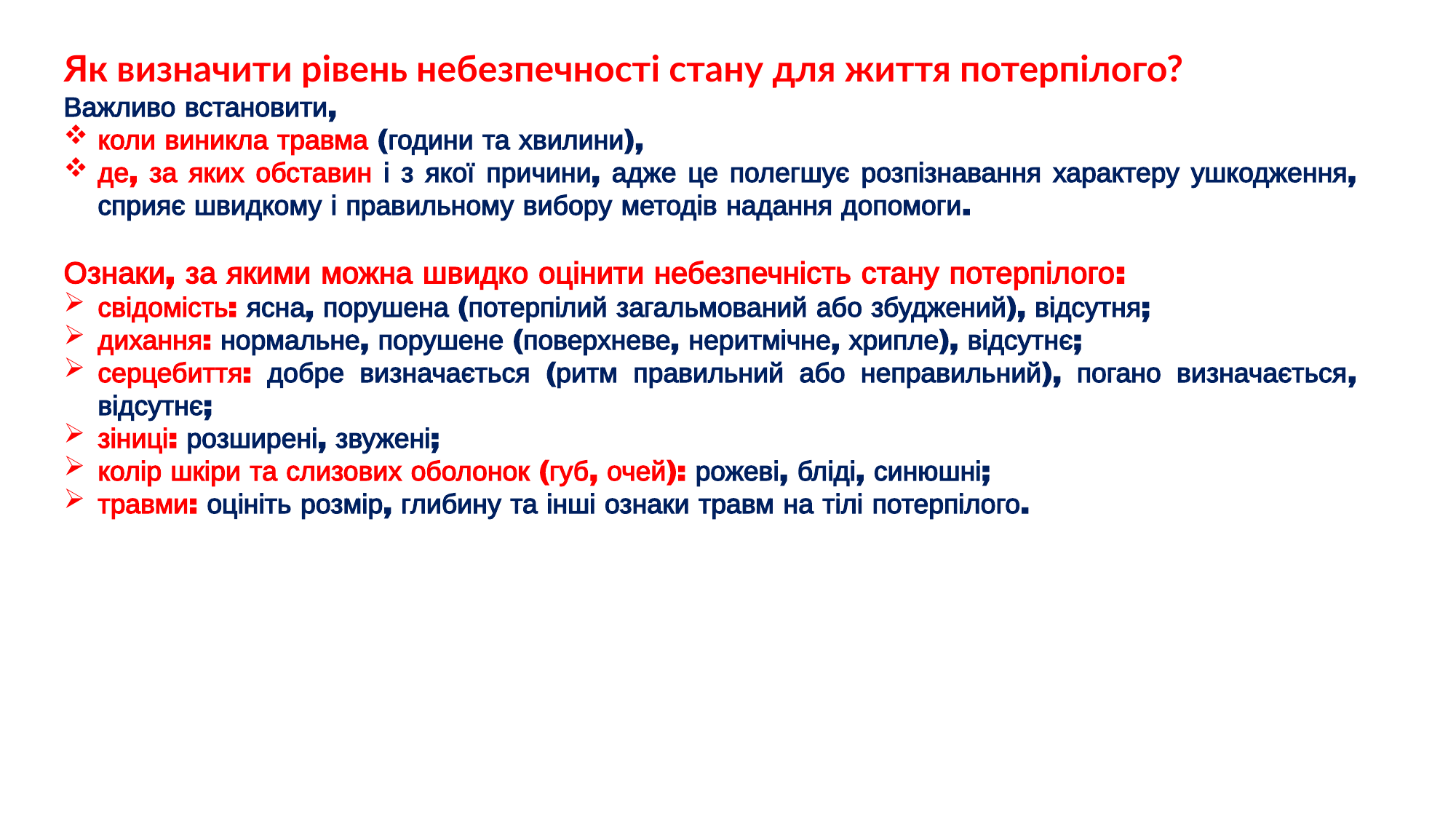

Як визначити рівень небезпечності стану для життя потерпілого?
Важливо встановити,
коли виникла травма (години та хвилини),
де, за яких обставин і з якої причини, адже це полегшує розпізнавання характеру ушкодження, сприяє швидкому і правильному вибору методів надання допомоги.

Ознаки, за якими можна швидко оцінити небезпечність стану потерпілого:
свідомість: ясна, порушена (потерпілий загальмований або збуджений), відсутня;
дихання: нормальне, порушене (поверхневе, неритмічне, хрипле), відсутнє;
серцебиття: добре визначається (ритм правильний або неправильний), погано визначається, відсутнє;
зіниці: розширені, звужені;
колір шкіри та слизових оболонок (губ, очей): рожеві, бліді, синюшні;
травми: оцініть розмір, глибину та інші ознаки травм на тілі потерпілого.